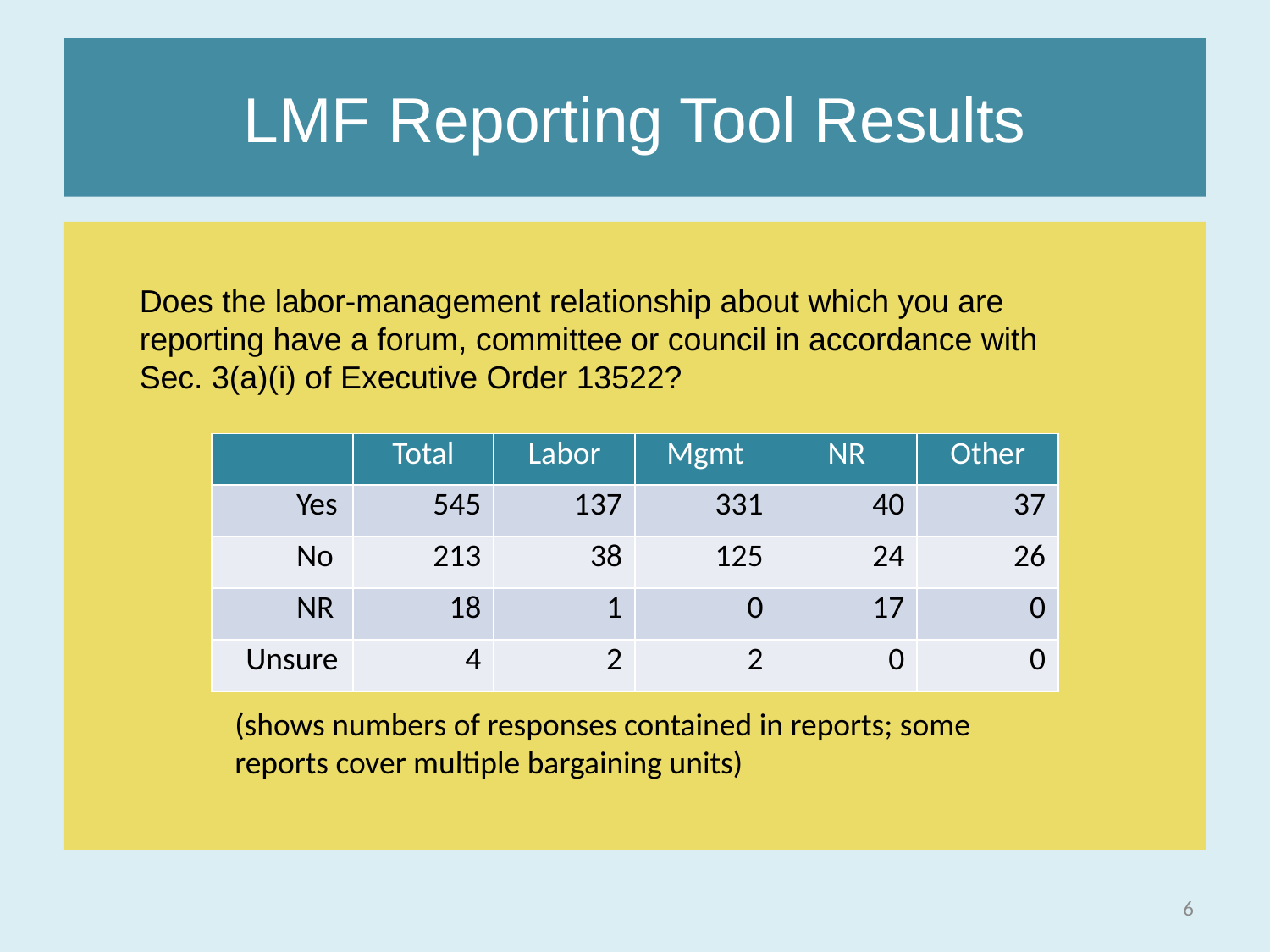

# LMF Reporting Tool Results

Does the labor-management relationship about which you are reporting have a forum, committee or council in accordance with Sec. 3(a)(i) of Executive Order 13522?
| Q1 Does the labor-management relationship about which you are reporting have a forum, committee or council in accordance with Sec. 3(a)(i) of Executive Order 13522? |  |  |  |  |  |
| --- | --- | --- | --- | --- | --- |
|  | Total | Labor | Mgmt | NR | Other |
| Yes | 543 | 137 | 329 | 40 | 37 |
| No | 212 | 38 | 124 | 24 | 26 |
| NR | 18 | 1 | 0 | 17 | 0 |
| Unsure | 3 | 1 | 2 | 0 | 0 |
|  | Total | Labor | Mgmt | NR | Other |
| --- | --- | --- | --- | --- | --- |
| Yes | 545 | 137 | 331 | 40 | 37 |
| No | 213 | 38 | 125 | 24 | 26 |
| NR | 18 | 1 | 0 | 17 | 0 |
| Unsure | 4 | 2 | 2 | 0 | 0 |
(shows numbers of responses contained in reports; some reports cover multiple bargaining units)
6